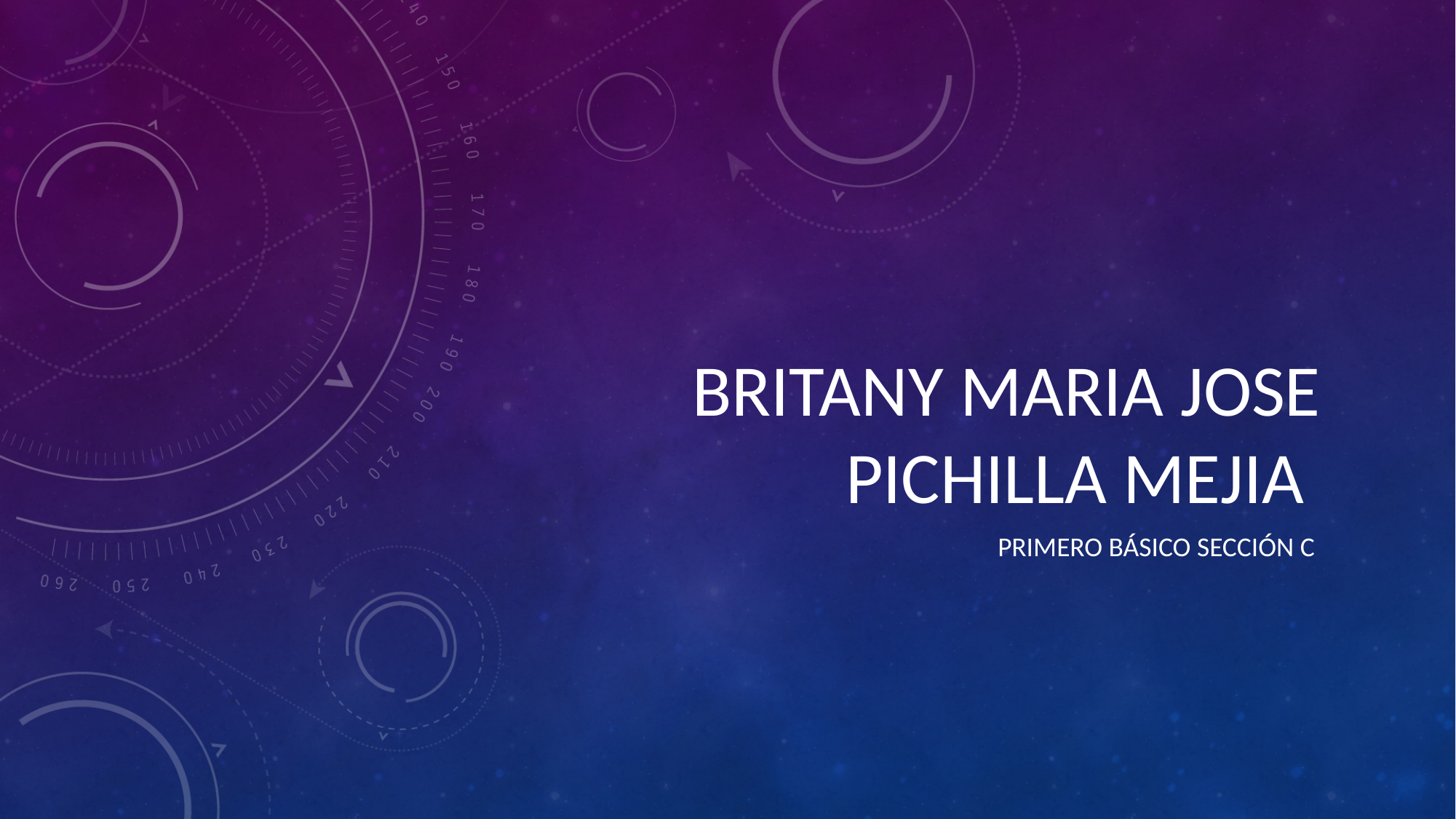

# Britany Maria Jose Pichilla Mejia
Primero básico sección C